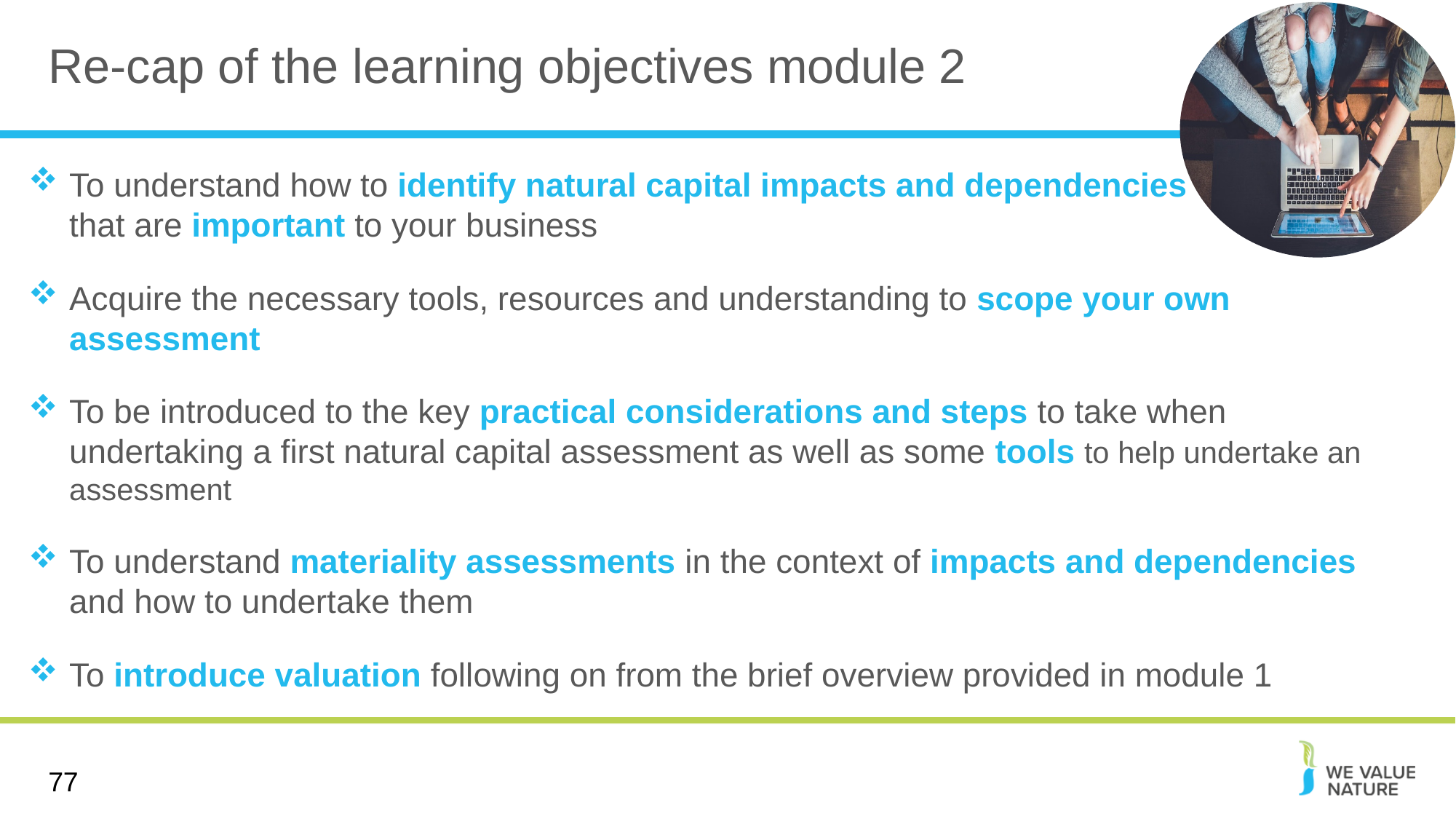

# Re-cap of the learning objectives module 2
To understand how to identify natural capital impacts and dependencies                that are important to your business
Acquire the necessary tools, resources and understanding to scope your own assessment
To be introduced to the key practical considerations and steps to take when undertaking a first natural capital assessment as well as some tools to help undertake an assessment
To understand materiality assessments in the context of impacts and dependencies and how to undertake them
To introduce valuation following on from the brief overview provided in module 1
77